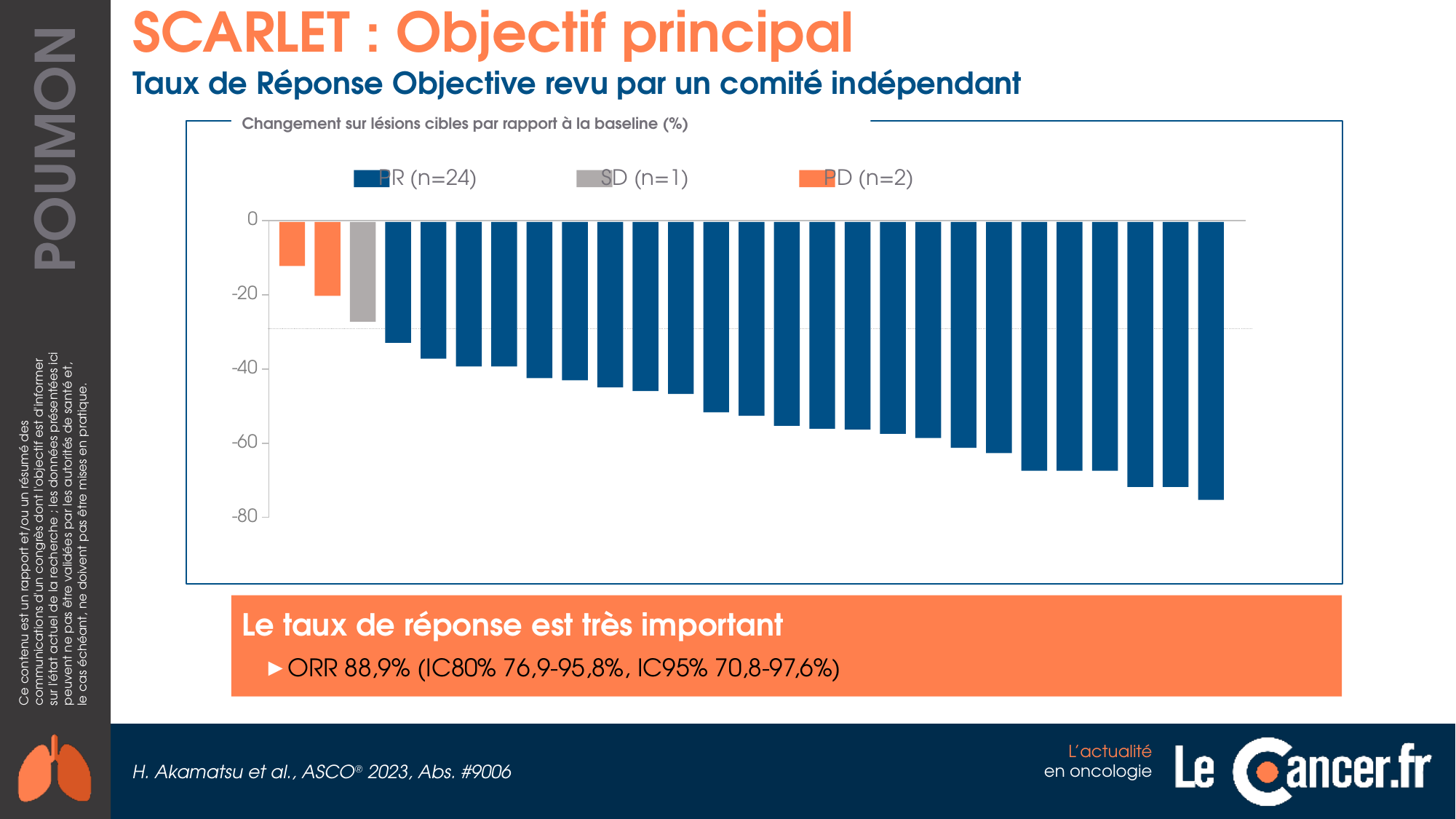

SCARLET : Objectif principal
Taux de Réponse Objective revu par un comité indépendant
Changement sur lésions cibles par rapport à la baseline (%)

PR (n=24)
SD (n=1)
PD (n=2)

### Chart

| Category | Y-Values |
|---|---|

2-6 juin 2023

Le taux de réponse est très important
ORR 88,9% (IC80% 76,9-95,8%, IC95% 70,8-97,6%)
H. Akamatsu et al., ASCO® 2023, Abs. #9006